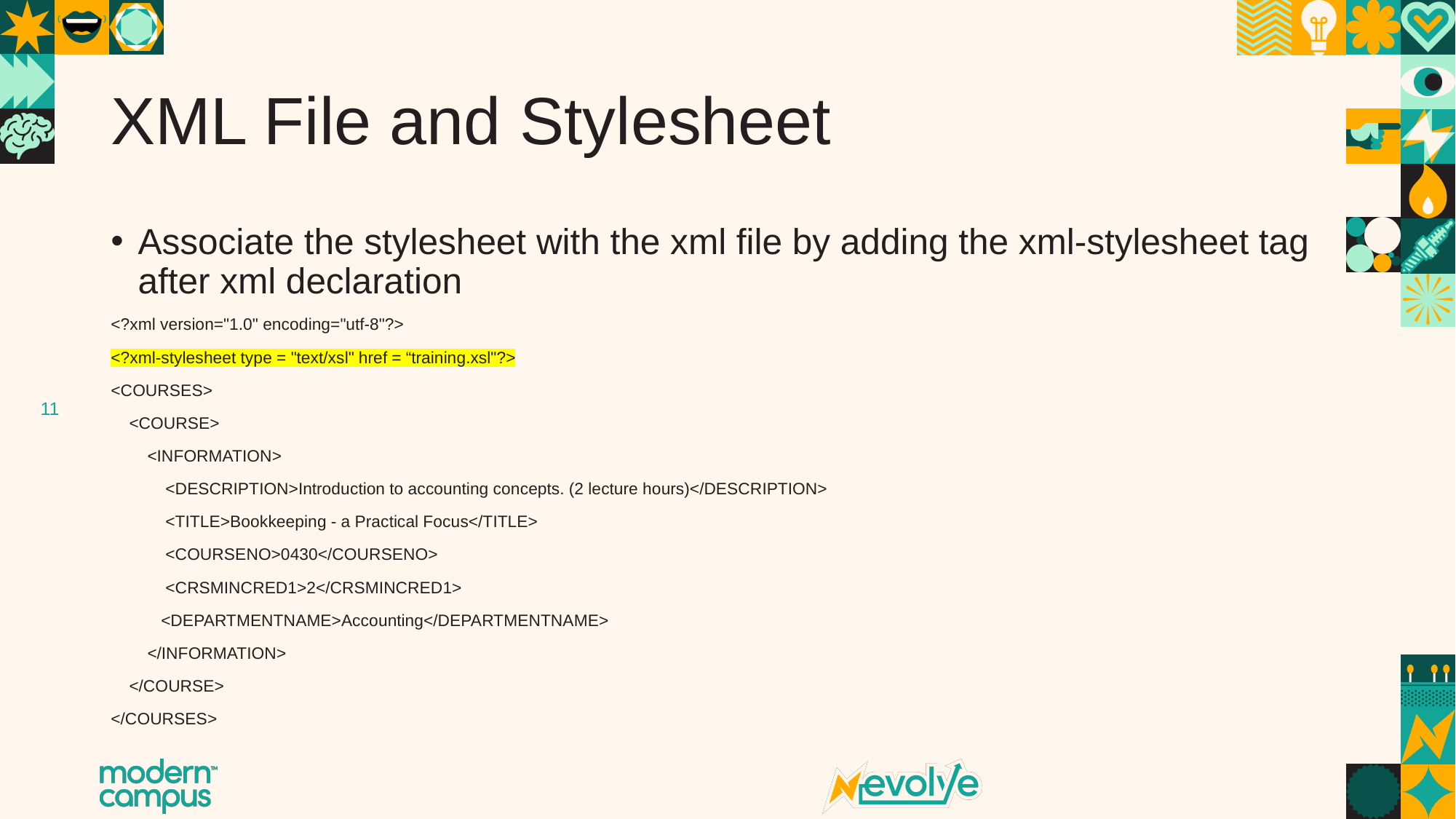

# XML File and Stylesheet
Associate the stylesheet with the xml file by adding the xml-stylesheet tag after xml declaration
<?xml version="1.0" encoding="utf-8"?>
<?xml-stylesheet type = "text/xsl" href = “training.xsl"?>
<COURSES>
    <COURSE>
        <INFORMATION>
            <DESCRIPTION>Introduction to accounting concepts. (2 lecture hours)</DESCRIPTION>
            <TITLE>Bookkeeping - a Practical Focus</TITLE>
            <COURSENO>0430</COURSENO>
            <CRSMINCRED1>2</CRSMINCRED1>
           <DEPARTMENTNAME>Accounting</DEPARTMENTNAME>
        </INFORMATION>
    </COURSE>
</COURSES>